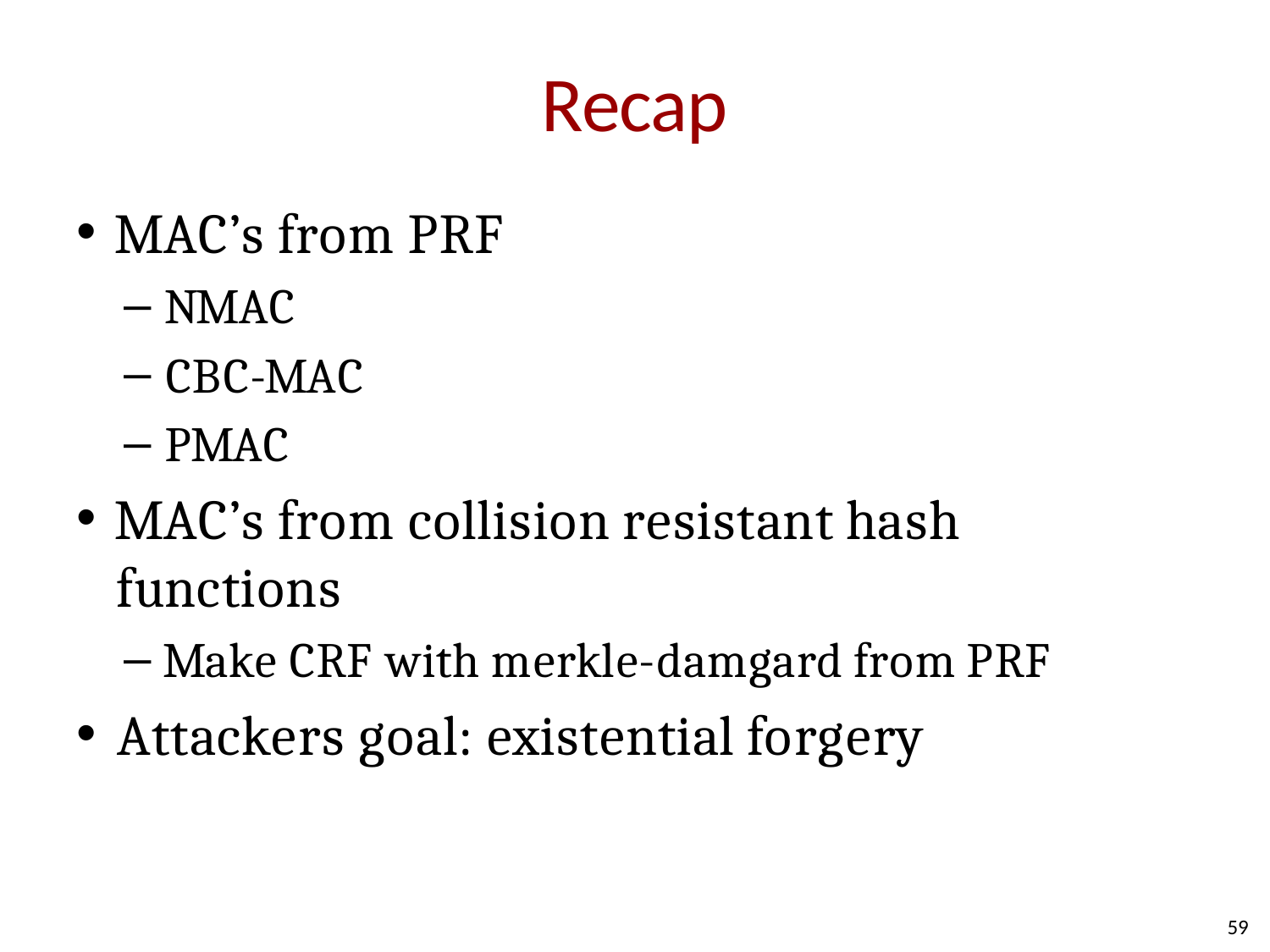

# Recap
MAC’s from PRF
NMAC
CBC-MAC
PMAC
MAC’s from collision resistant hash functions
Make CRF with merkle-damgard from PRF
Attackers goal: existential forgery
59